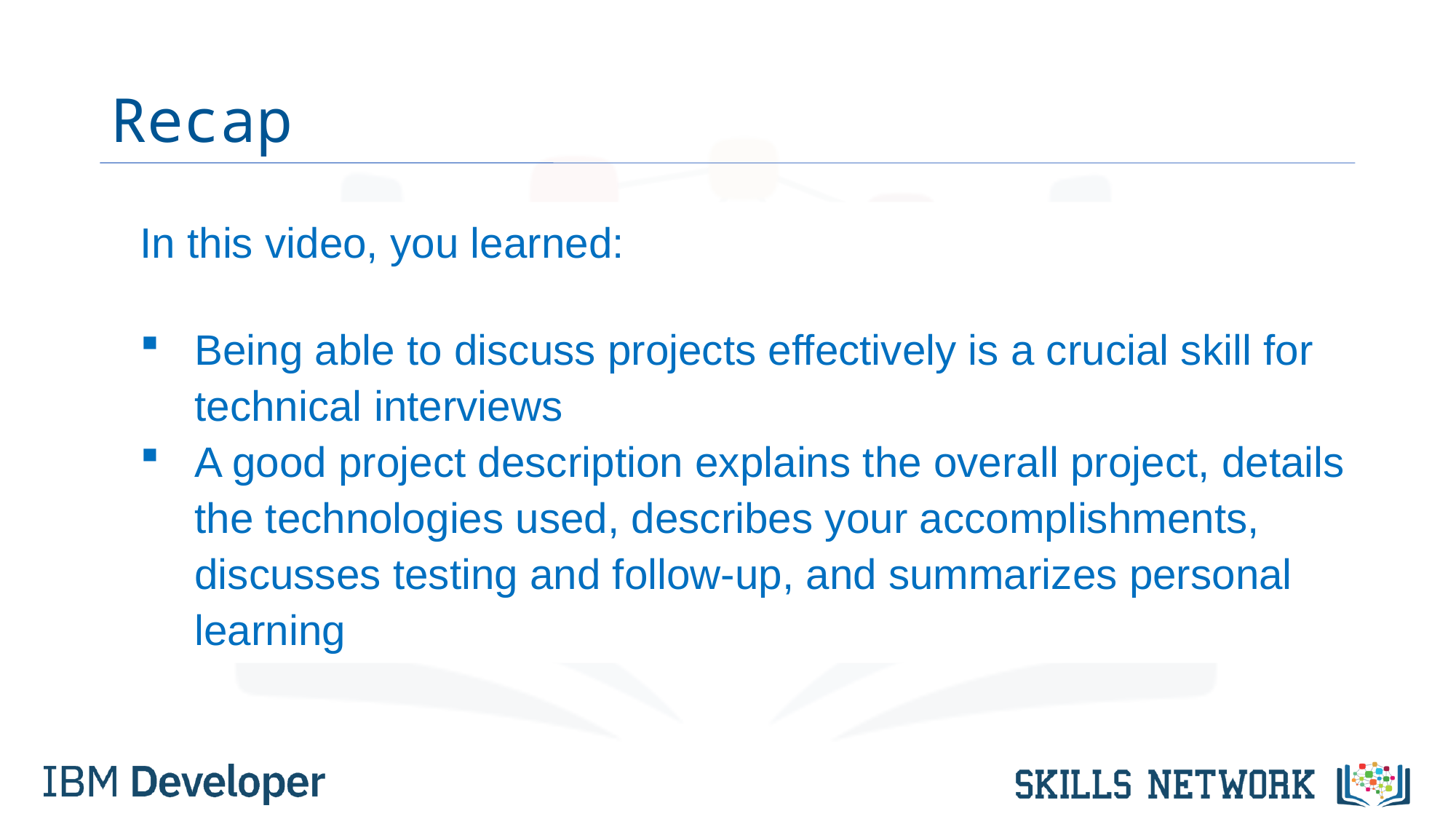

# Recap
In this video, you learned:
Being able to discuss projects effectively is a crucial skill for technical interviews
A good project description explains the overall project, details the technologies used, describes your accomplishments, discusses testing and follow-up, and summarizes personal learning